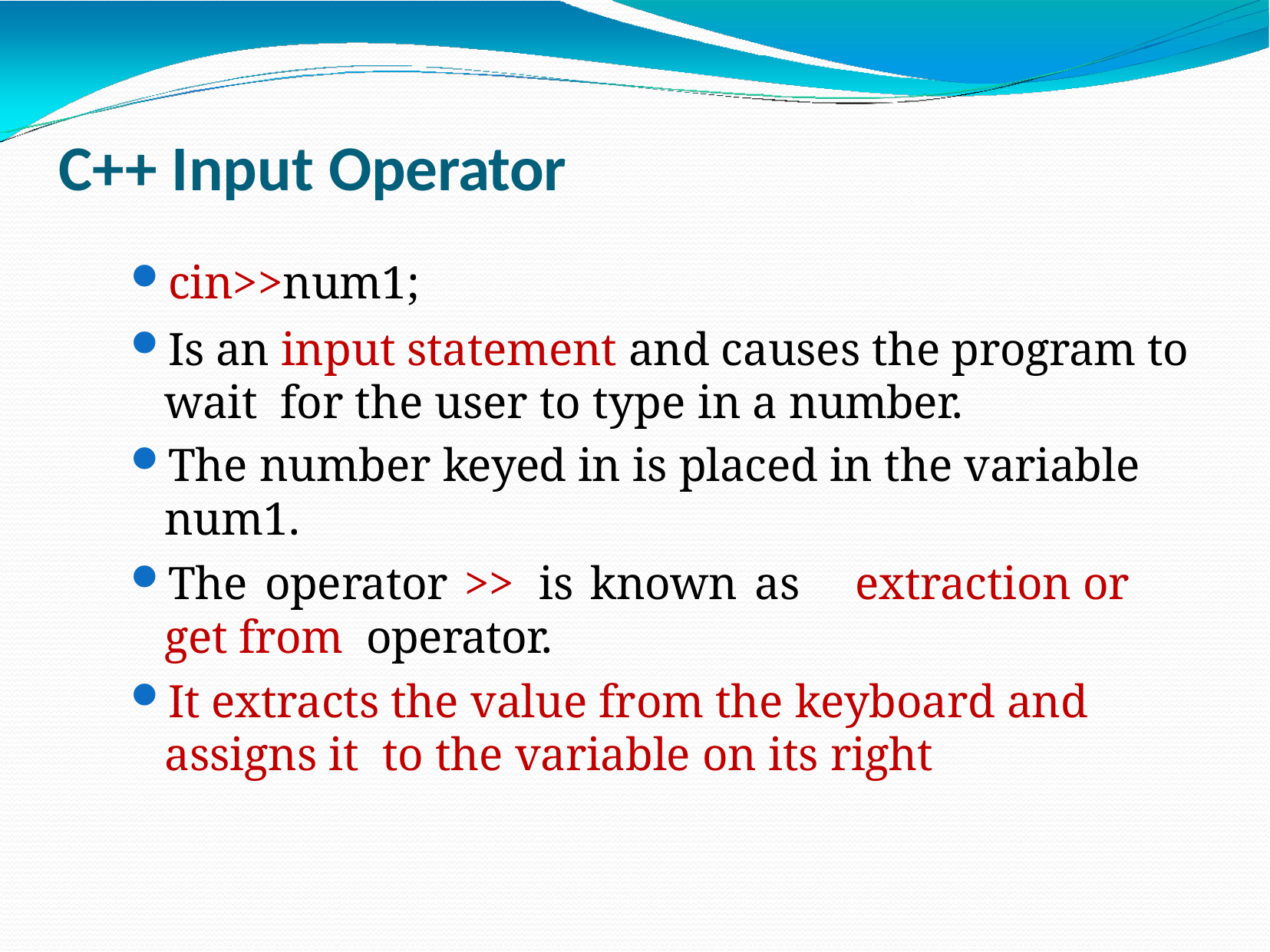

# C++ Input Operator
cin>>num1;
Is an input statement and causes the program to wait  for the user to type in a number.
The number keyed in is placed in the variable num1.
The operator >>	is known as	extraction or get from  operator.
It extracts the value from the keyboard and assigns it  to the variable on its right